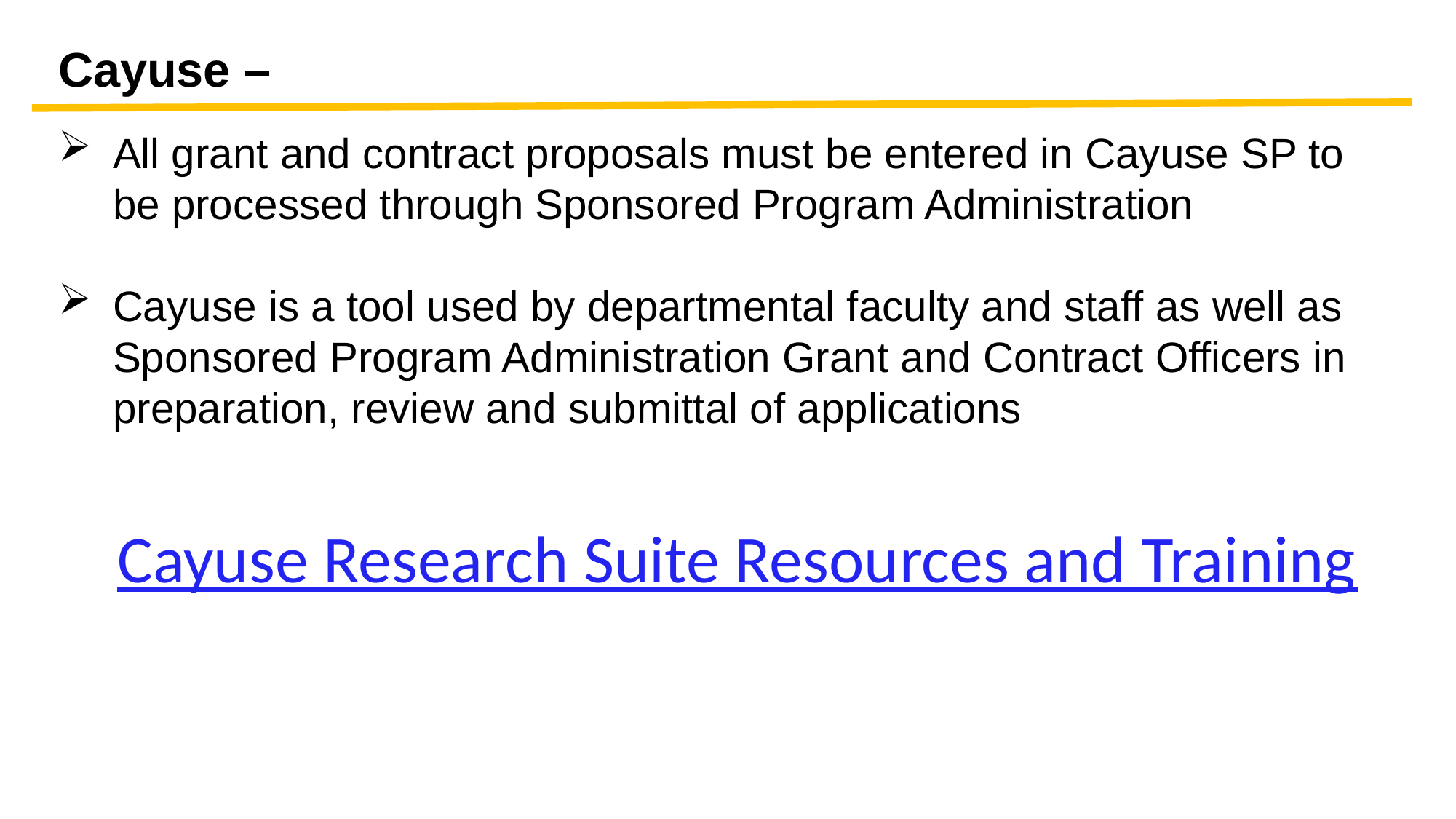

Cayuse –

All grant and contract proposals must be entered in Cayuse SP to be processed through Sponsored Program Administration

Cayuse is a tool used by departmental faculty and staff as well as Sponsored Program Administration Grant and Contract Officers in preparation, review and submittal of applications

Cayuse Research Suite Resources and Training